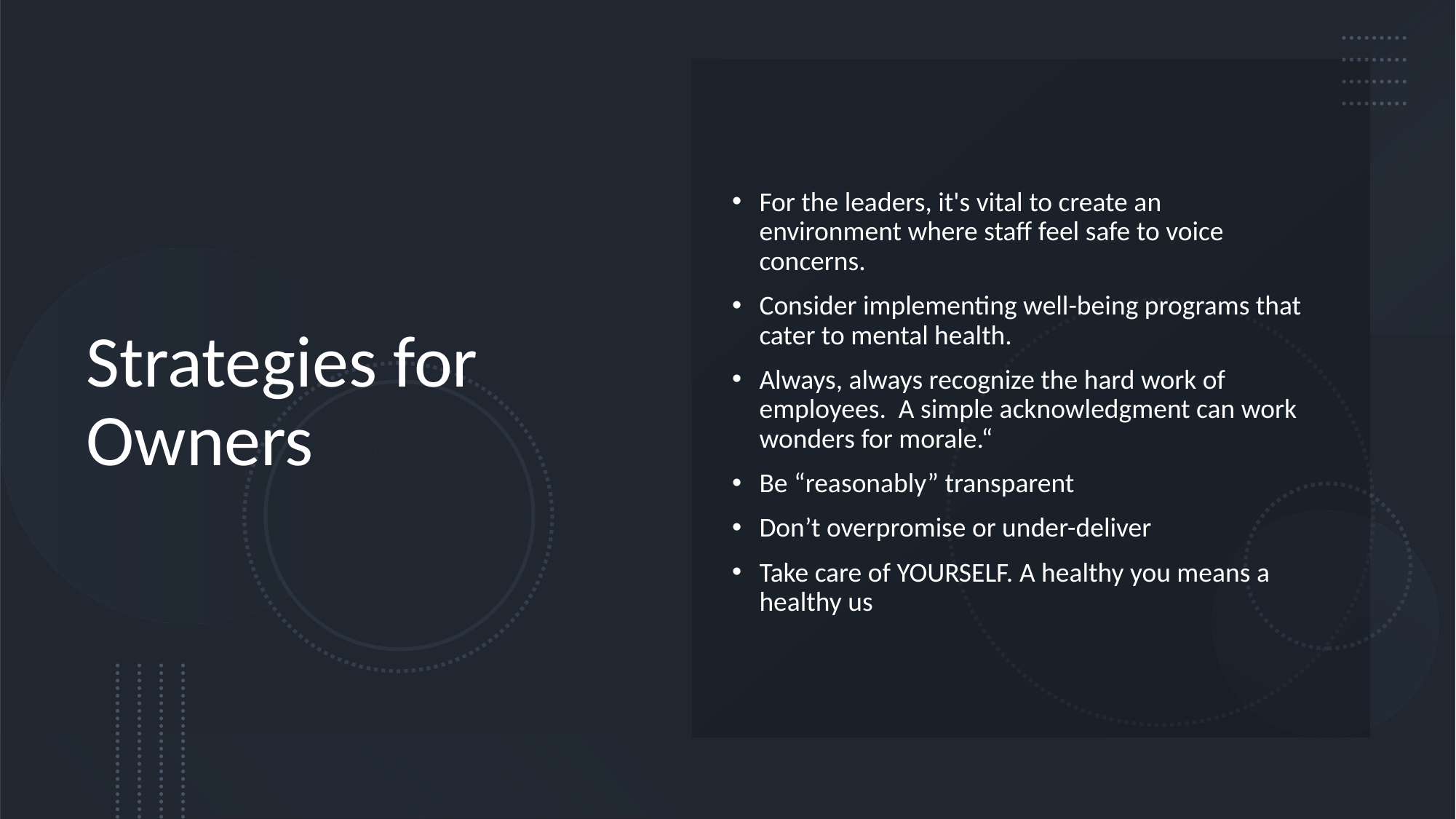

# Strategies for Owners
For the leaders, it's vital to create an environment where staff feel safe to voice concerns.
Consider implementing well-being programs that cater to mental health.
Always, always recognize the hard work of employees.  A simple acknowledgment can work wonders for morale.“
Be “reasonably” transparent
Don’t overpromise or under-deliver
Take care of YOURSELF. A healthy you means a healthy us